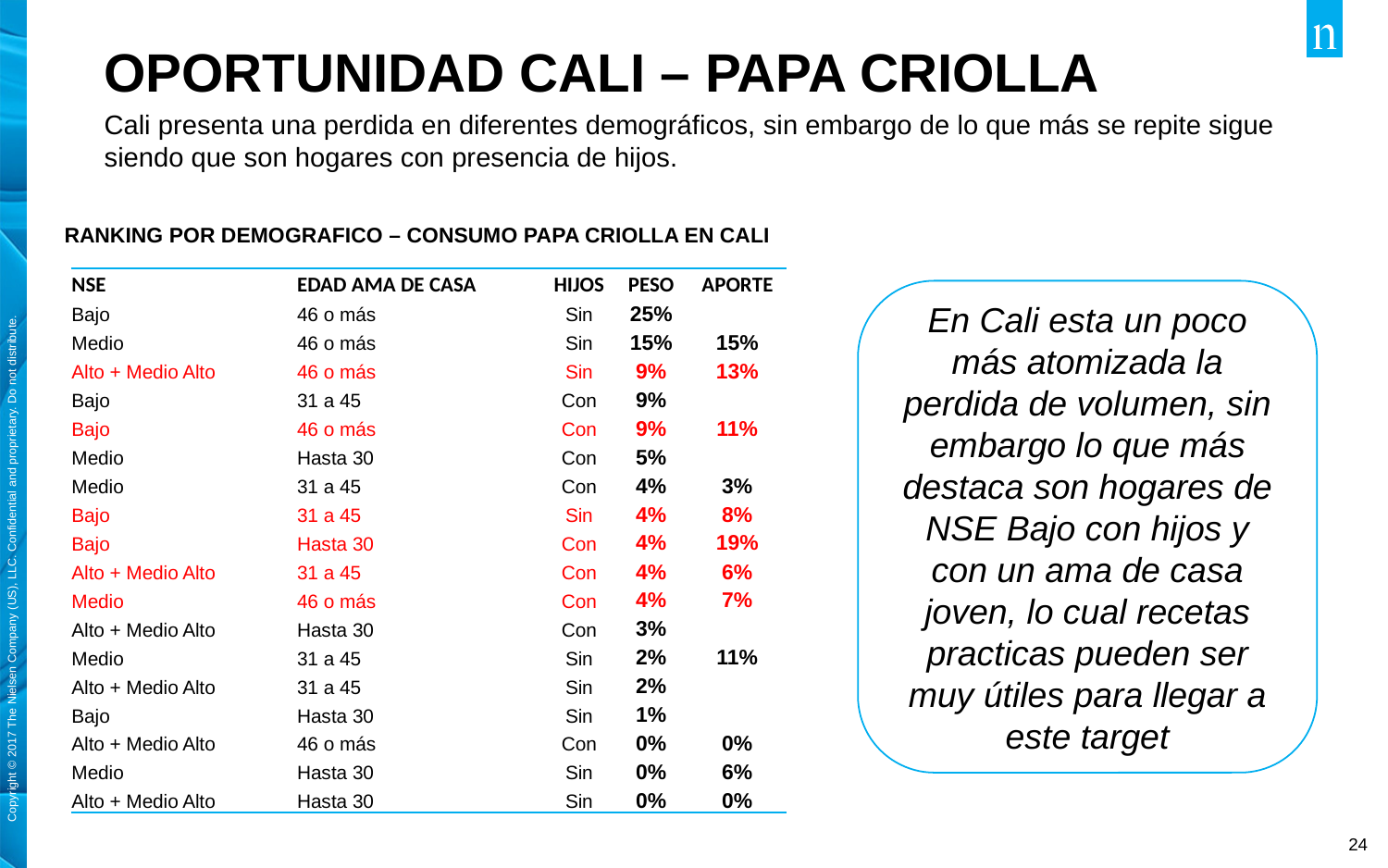

# OPORTUNIDAD Cali – PAPA criolla
Cali presenta una perdida en diferentes demográficos, sin embargo de lo que más se repite sigue siendo que son hogares con presencia de hijos.
RANKING POR DEMOGRAFICO – CONSUMO PAPA CRIOLLA EN CALI
| NSE | EDAD AMA DE CASA | HIJOS | PESO | APORTE |
| --- | --- | --- | --- | --- |
| Bajo | 46 o más | Sin | 25% |  |
| Medio | 46 o más | Sin | 15% | 15% |
| Alto + Medio Alto | 46 o más | Sin | 9% | 13% |
| Bajo | 31 a 45 | Con | 9% |  |
| Bajo | 46 o más | Con | 9% | 11% |
| Medio | Hasta 30 | Con | 5% |  |
| Medio | 31 a 45 | Con | 4% | 3% |
| Bajo | 31 a 45 | Sin | 4% | 8% |
| Bajo | Hasta 30 | Con | 4% | 19% |
| Alto + Medio Alto | 31 a 45 | Con | 4% | 6% |
| Medio | 46 o más | Con | 4% | 7% |
| Alto + Medio Alto | Hasta 30 | Con | 3% |  |
| Medio | 31 a 45 | Sin | 2% | 11% |
| Alto + Medio Alto | 31 a 45 | Sin | 2% |  |
| Bajo | Hasta 30 | Sin | 1% |  |
| Alto + Medio Alto | 46 o más | Con | 0% | 0% |
| Medio | Hasta 30 | Sin | 0% | 6% |
| Alto + Medio Alto | Hasta 30 | Sin | 0% | 0% |
En Cali esta un poco más atomizada la perdida de volumen, sin embargo lo que más destaca son hogares de NSE Bajo con hijos y con un ama de casa joven, lo cual recetas practicas pueden ser muy útiles para llegar a este target